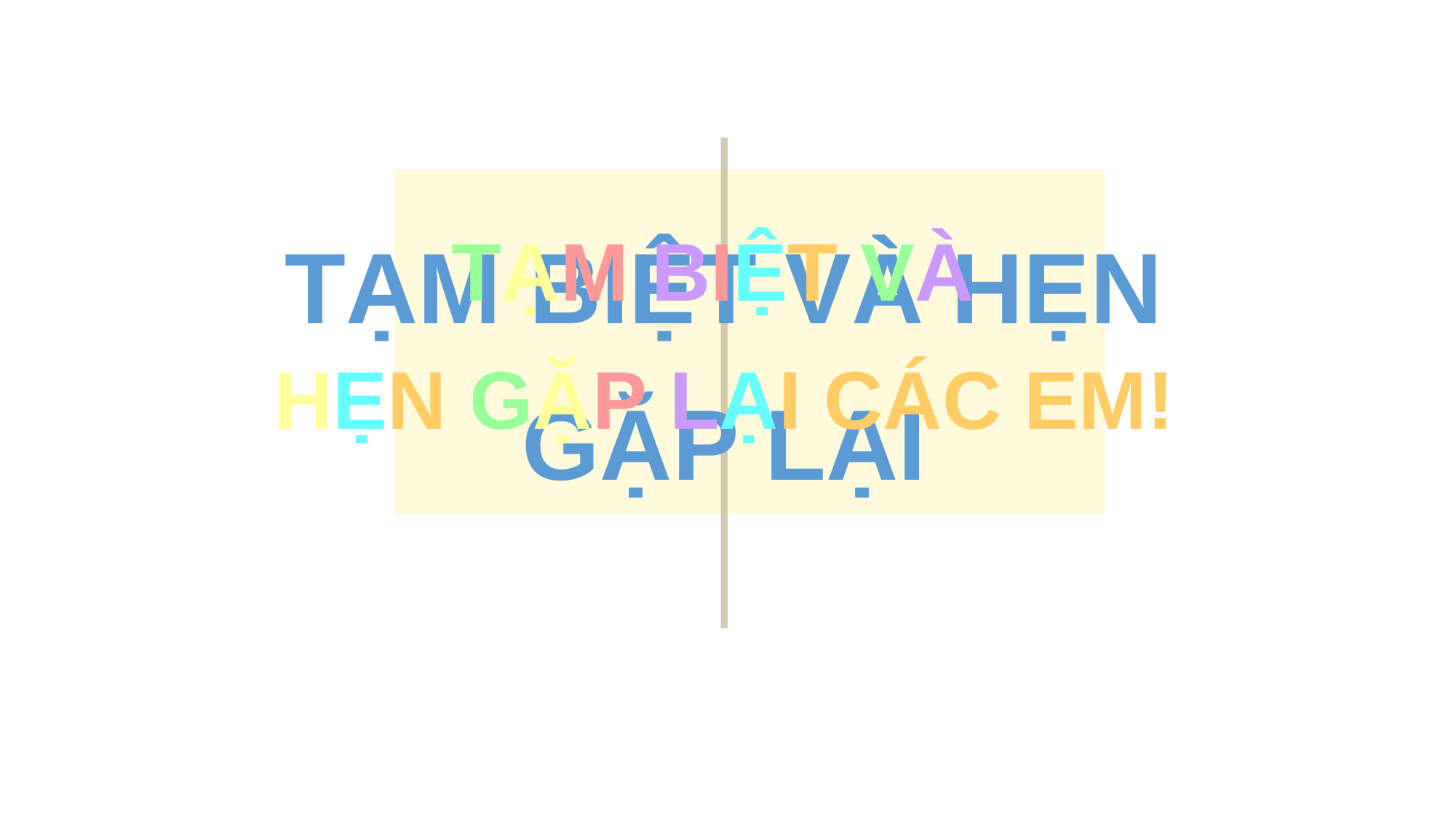

TẠM BIỆT VÀ HẸN GẶP LẠI
TẠM BIỆT VÀ
HẸN GẶP LẠI CÁC EM!